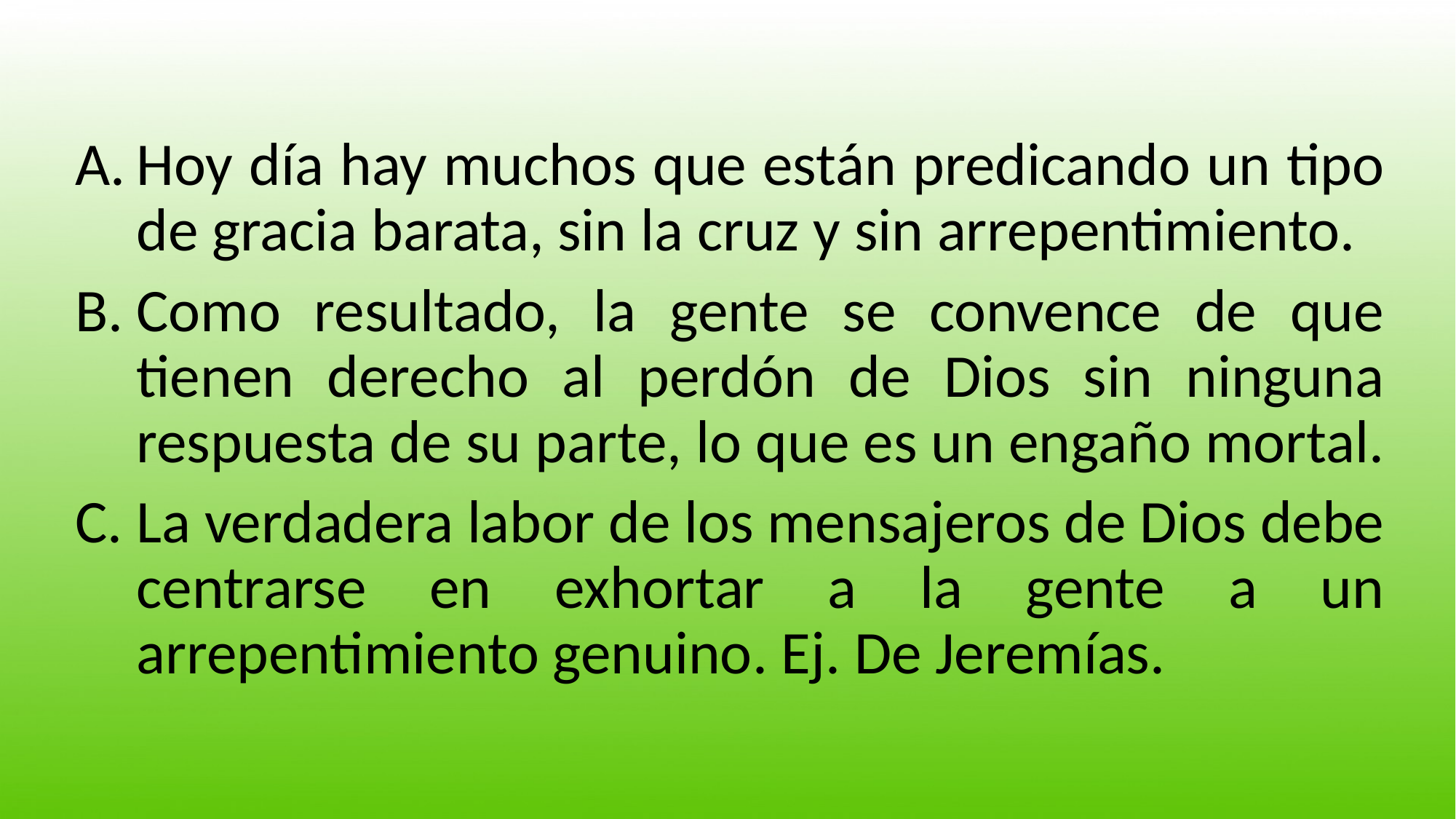

Hoy día hay muchos que están predicando un tipo de gracia barata, sin la cruz y sin arrepentimiento.
Como resultado, la gente se convence de que tienen derecho al perdón de Dios sin ninguna respuesta de su parte, lo que es un engaño mortal.
La verdadera labor de los mensajeros de Dios debe centrarse en exhortar a la gente a un arrepentimiento genuino. Ej. De Jeremías.